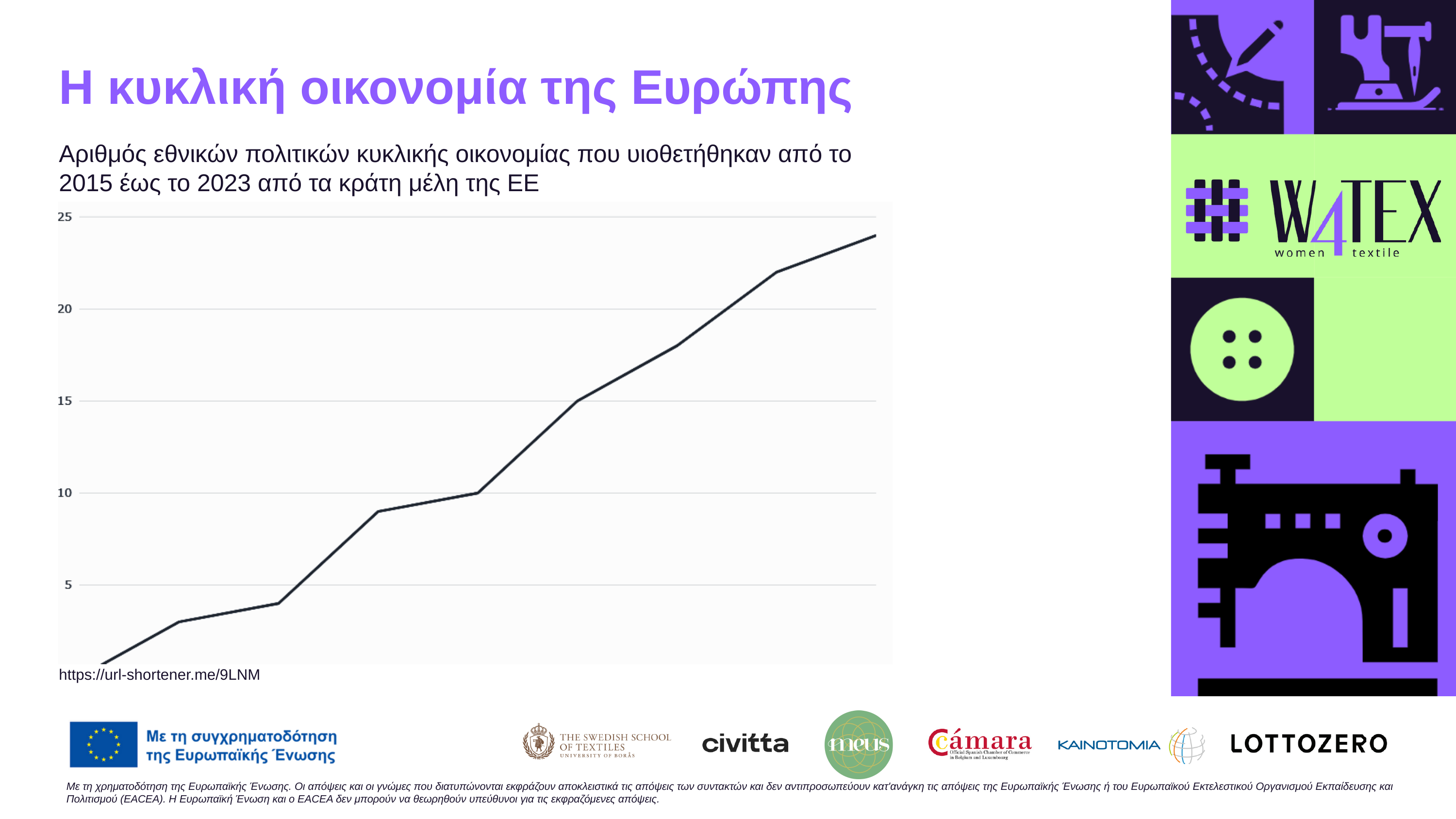

Η κυκλική οικονομία της Ευρώπης

Αριθμός εθνικών πολιτικών κυκλικής οικονομίας που υιοθετήθηκαν από το 2015 έως το 2023 από τα κράτη μέλη της ΕΕ

https://url-shortener.me/9LNM

Με τη χρηματοδότηση της Ευρωπαϊκής Ένωσης. Οι απόψεις και οι γνώμες που διατυπώνονται εκφράζουν αποκλειστικά τις απόψεις των συντακτών και δεν αντιπροσωπεύουν κατ'ανάγκη τις απόψεις της Ευρωπαϊκής Ένωσης ή του Ευρωπαϊκού Εκτελεστικού Οργανισμού Εκπαίδευσης και Πολιτισμού (EACEA). Η Ευρωπαϊκή Ένωση και ο EACEA δεν μπορούν να θεωρηθούν υπεύθυνοι για τις εκφραζόμενες απόψεις.